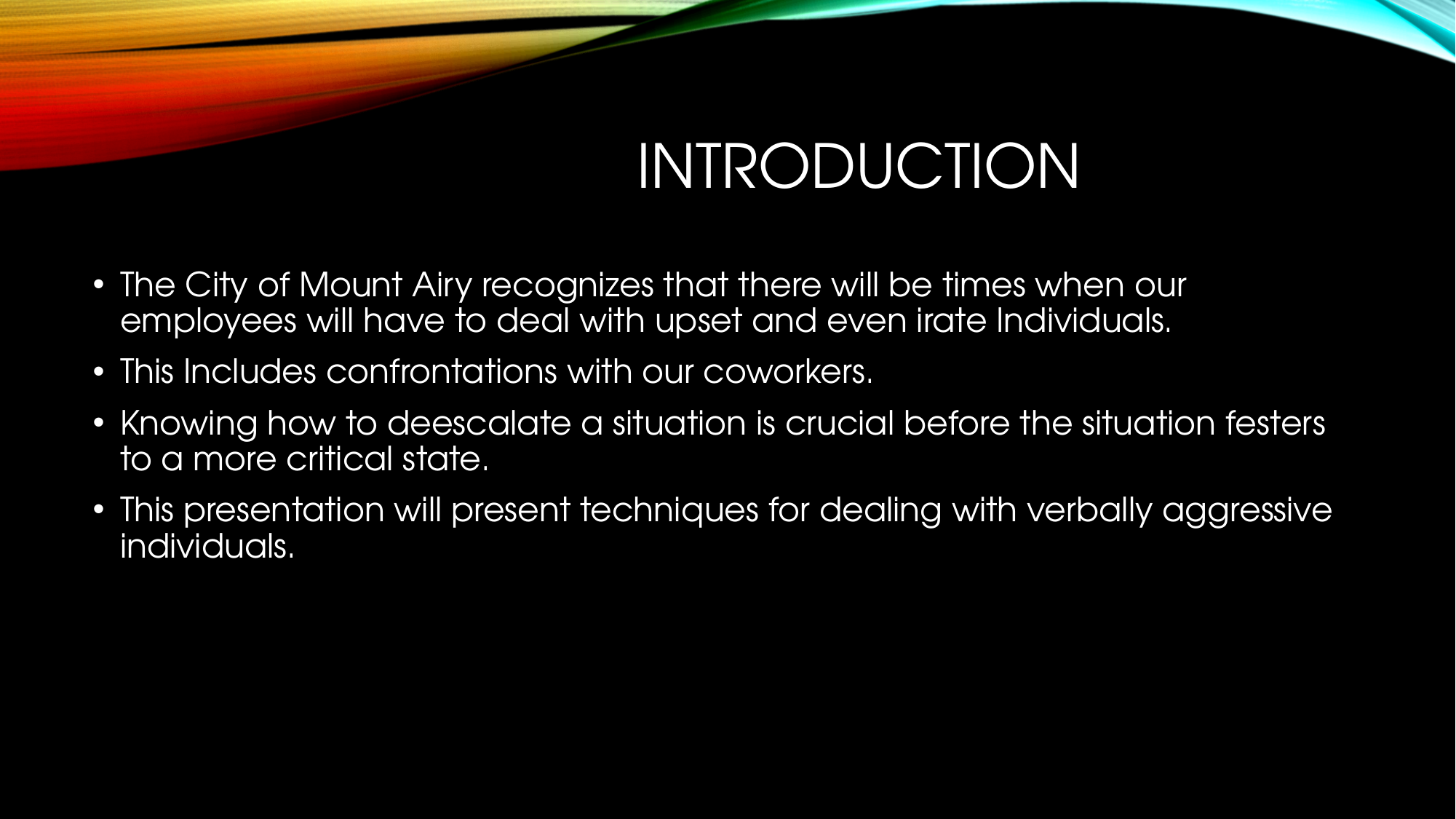

# Introduction
The City of Mount Airy recognizes that there will be times when our employees will have to deal with upset and even irate Individuals.
This Includes confrontations with our coworkers.
Knowing how to deescalate a situation is crucial before the situation festers to a more critical state.
This presentation will present techniques for dealing with verbally aggressive individuals.